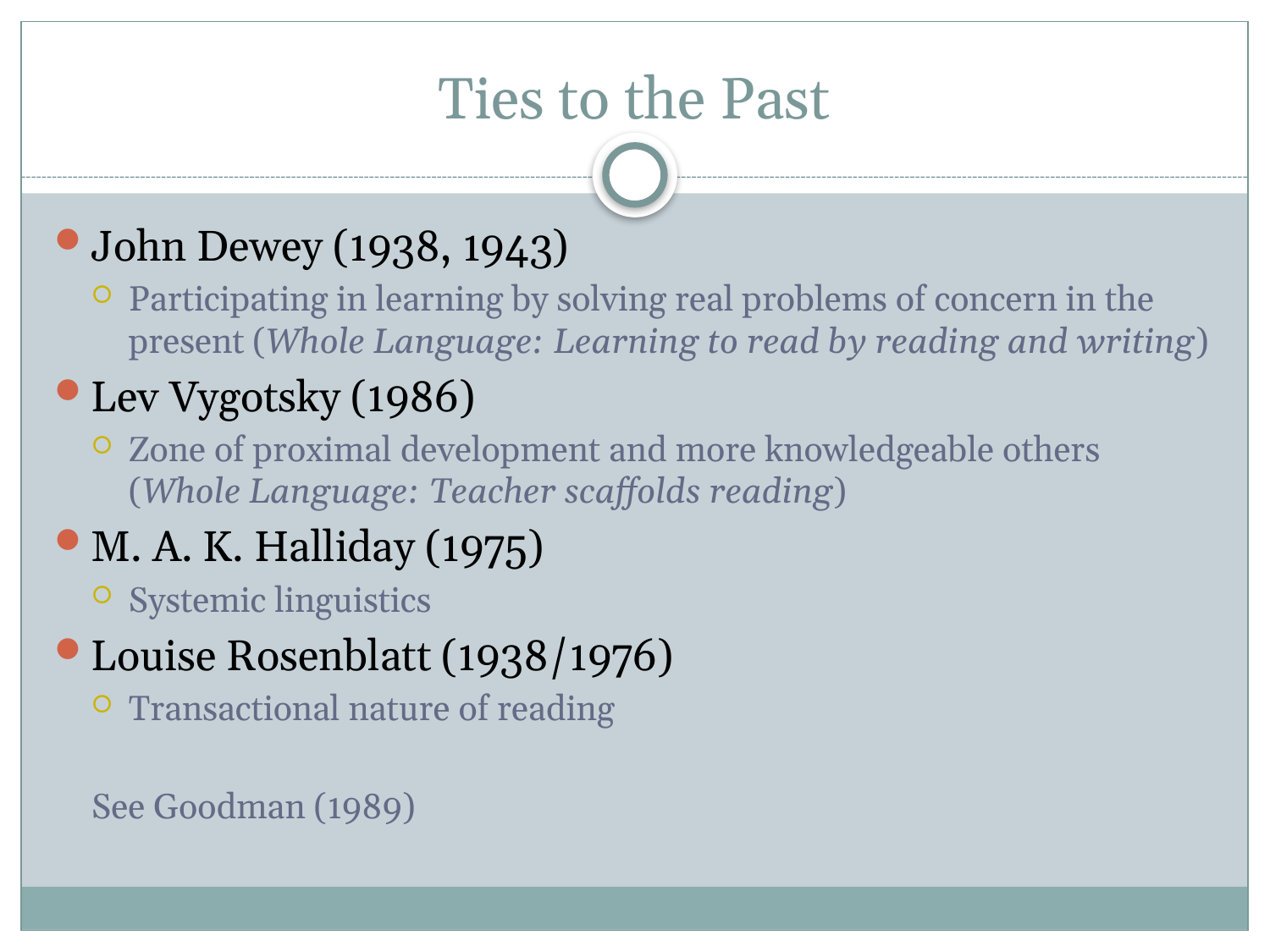

# Ties to the Past
John Dewey (1938, 1943)
Participating in learning by solving real problems of concern in the present (Whole Language: Learning to read by reading and writing)
Lev Vygotsky (1986)
Zone of proximal development and more knowledgeable others (Whole Language: Teacher scaffolds reading)
M. A. K. Halliday (1975)
Systemic linguistics
Louise Rosenblatt (1938/1976)
Transactional nature of reading

See Goodman (1989)